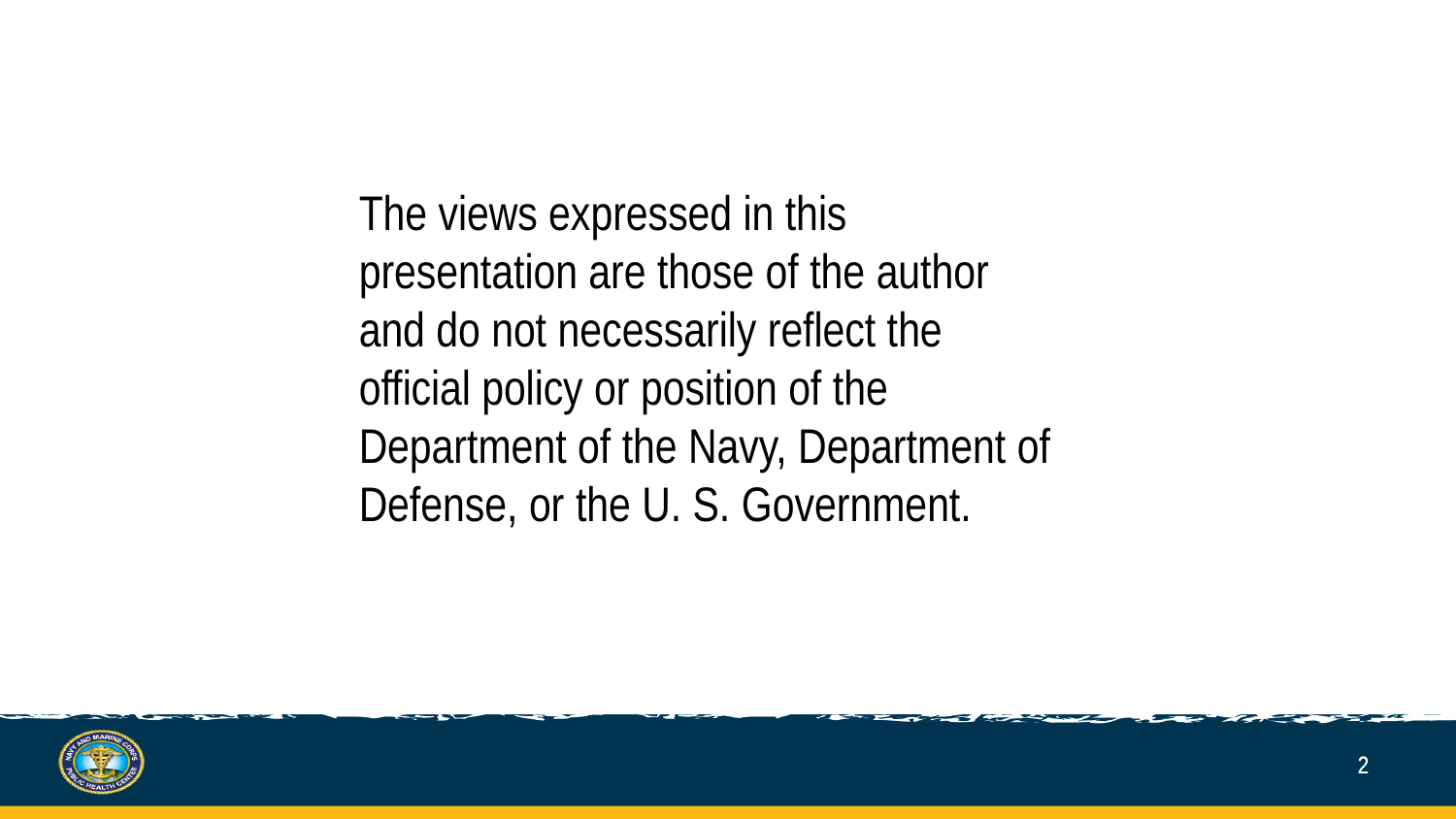

The views expressed in this presentation are those of the author and do not necessarily reflect the official policy or position of the Department of the Navy, Department of Defense, or the U. S. Government.